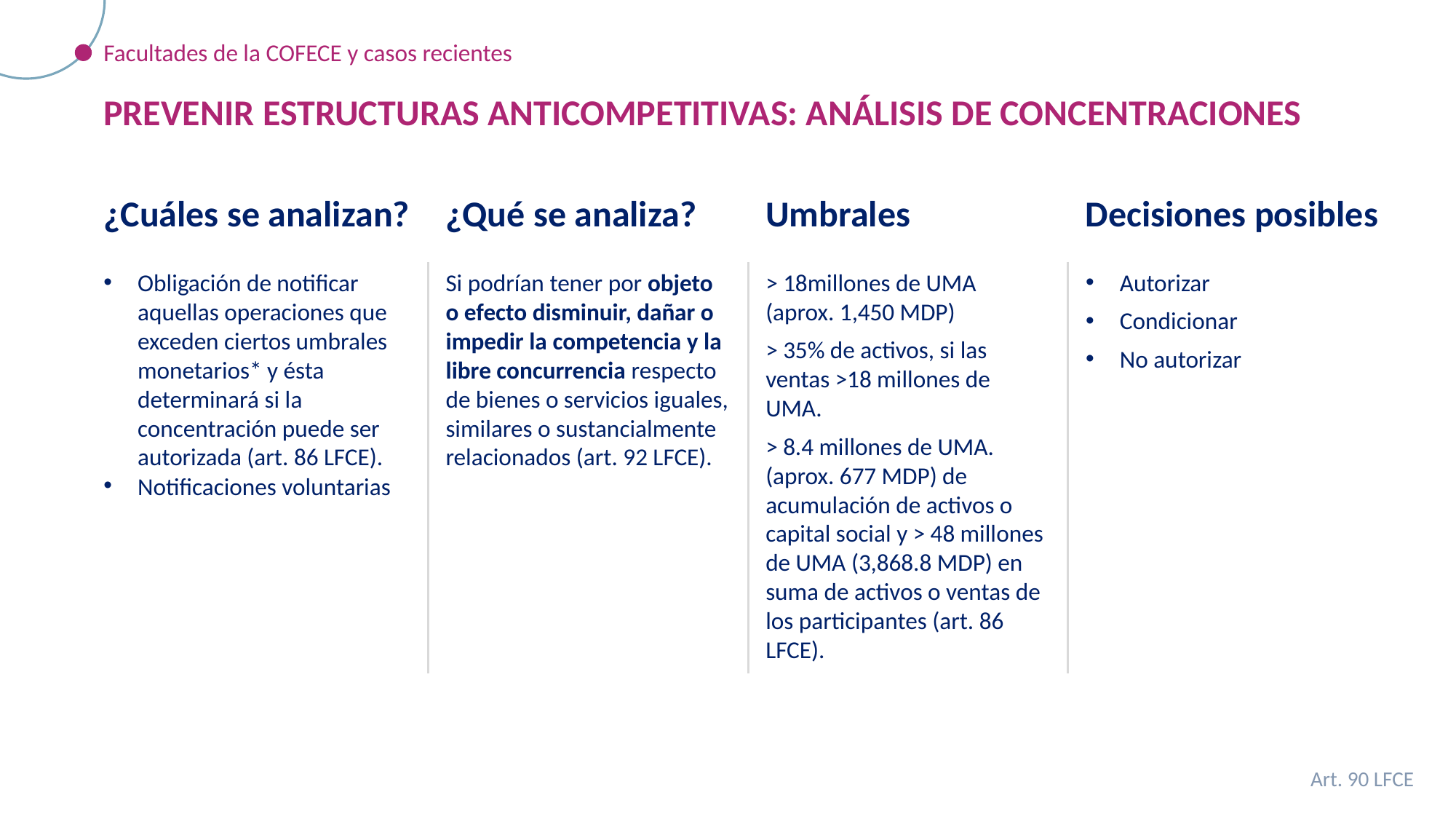

Facultades de la COFECE y casos recientes

PREVENIR ESTRUCTURAS ANTICOMPETITIVAS: ANÁLISIS DE CONCENTRACIONES
¿Cuáles se analizan?
¿Qué se analiza?
Umbrales
Decisiones posibles
Obligación de notificar aquellas operaciones que exceden ciertos umbrales monetarios* y ésta determinará si la concentración puede ser autorizada (art. 86 LFCE).
Notificaciones voluntarias
Si podrían tener por objeto o efecto disminuir, dañar o impedir la competencia y la libre concurrencia respecto de bienes o servicios iguales, similares o sustancialmente relacionados (art. 92 LFCE).
> 18millones de UMA (aprox. 1,450 MDP)
> 35% de activos, si las ventas >18 millones de UMA.
> 8.4 millones de UMA. (aprox. 677 MDP) de acumulación de activos o capital social y > 48 millones de UMA (3,868.8 MDP) en suma de activos o ventas de los participantes (art. 86 LFCE).
Autorizar
Condicionar
No autorizar
Art. 90 LFCE